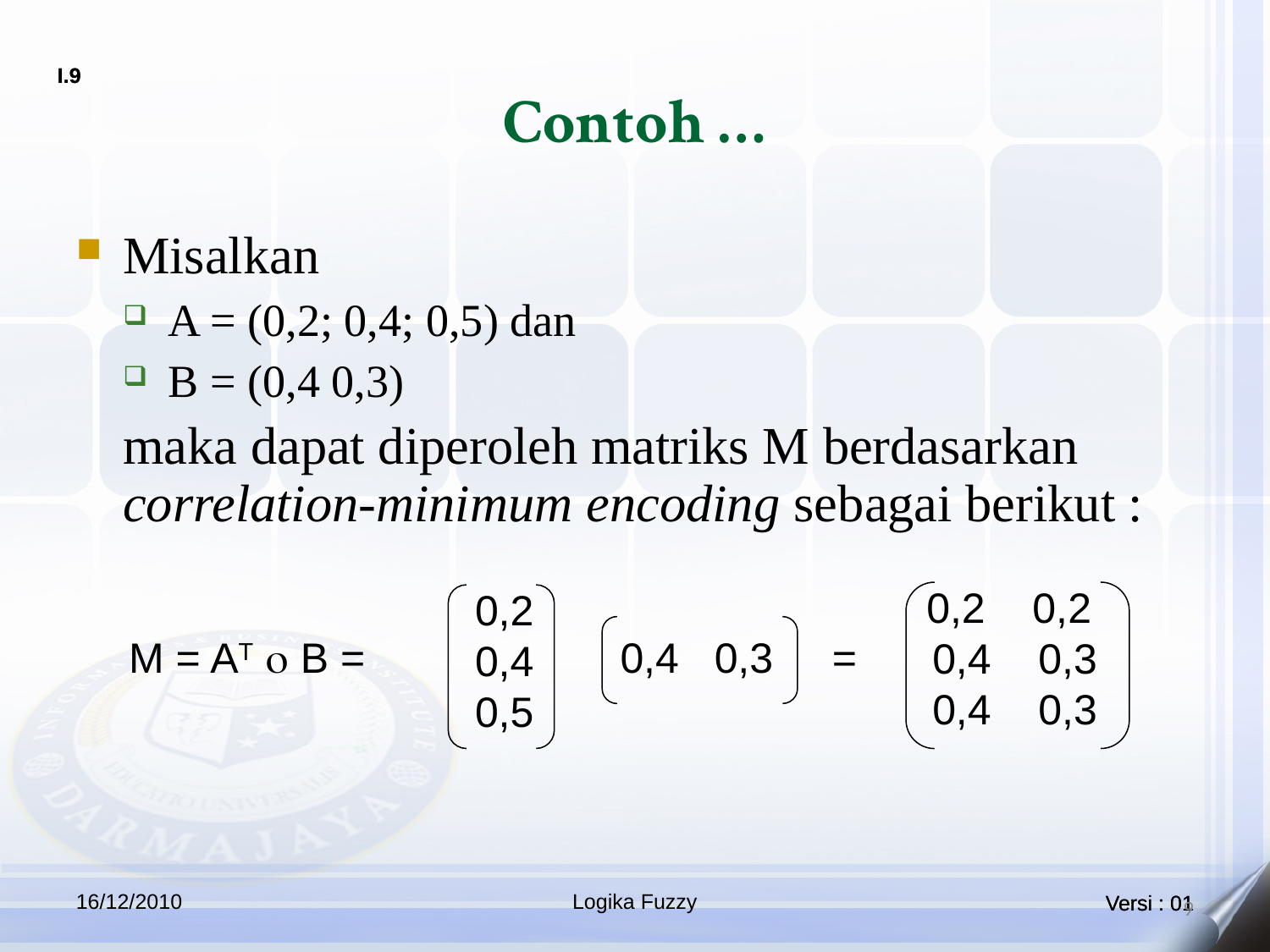

# Contoh …
Misalkan
A = (0,2; 0,4; 0,5) dan
B = (0,4 0,3)
	maka dapat diperoleh matriks M berdasarkan correlation-minimum encoding sebagai berikut :
0,2    0,2
0,4    0,3
0,4    0,3
0,2
0,4
0,5

M = AT ο B =
0,4   0,3     =
16/12/2010
Logika Fuzzy
9